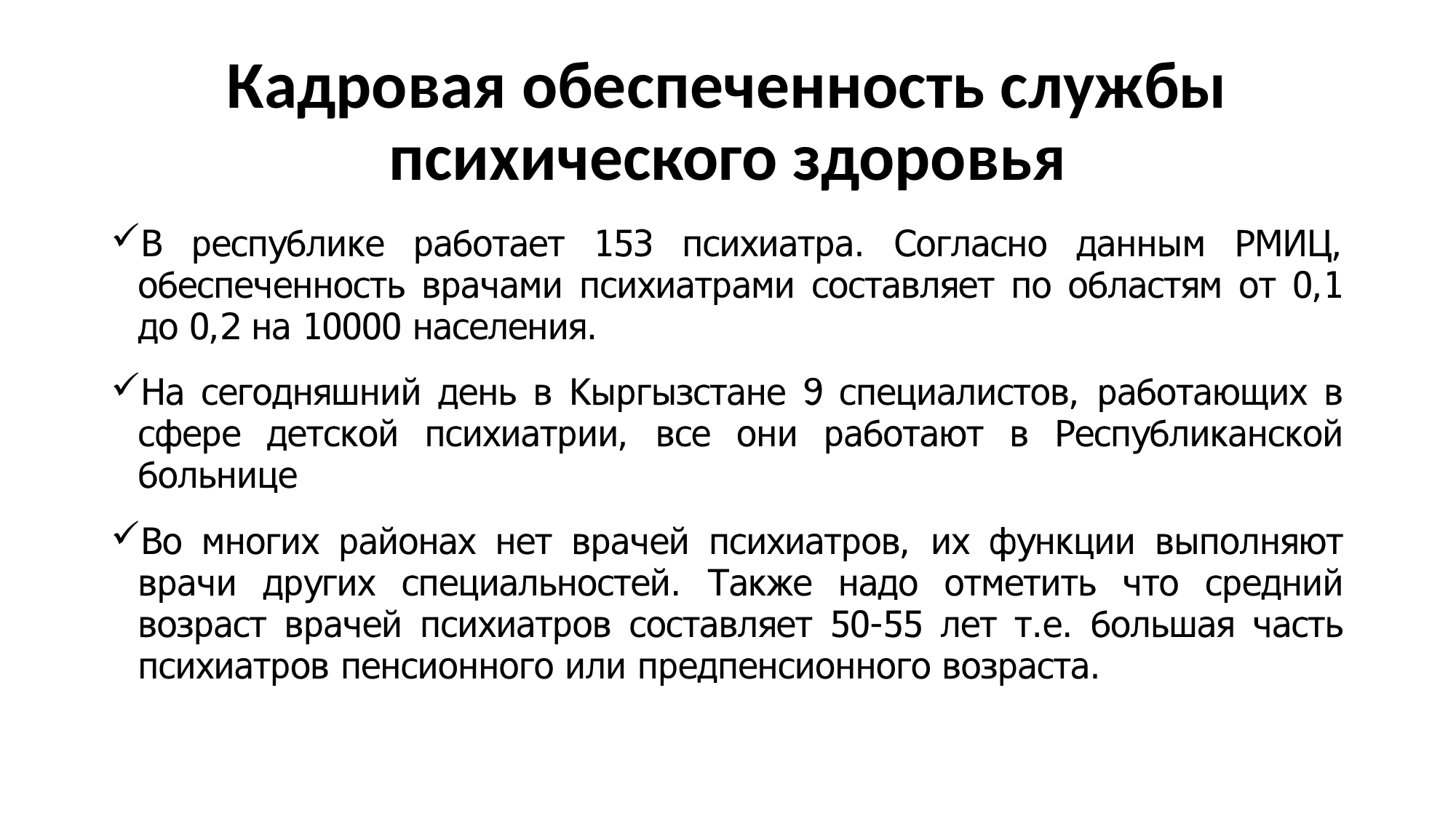

# Кадровая обеспеченность службы психического здоровья
В республике работает 153 психиатра. Согласно данным РМИЦ, обеспеченность врачами психиатрами составляет по областям от 0,1 до 0,2 на 10000 населения.
На сегодняшний день в Кыргызстане 9 специалистов, работающих в сфере детской психиатрии, все они работают в Республиканской больнице
Во многих районах нет врачей психиатров, их функции выполняют врачи других специальностей. Также надо отметить что средний возраст врачей психиатров составляет 50-55 лет т.е. большая часть психиатров пенсионного или предпенсионного возраста.